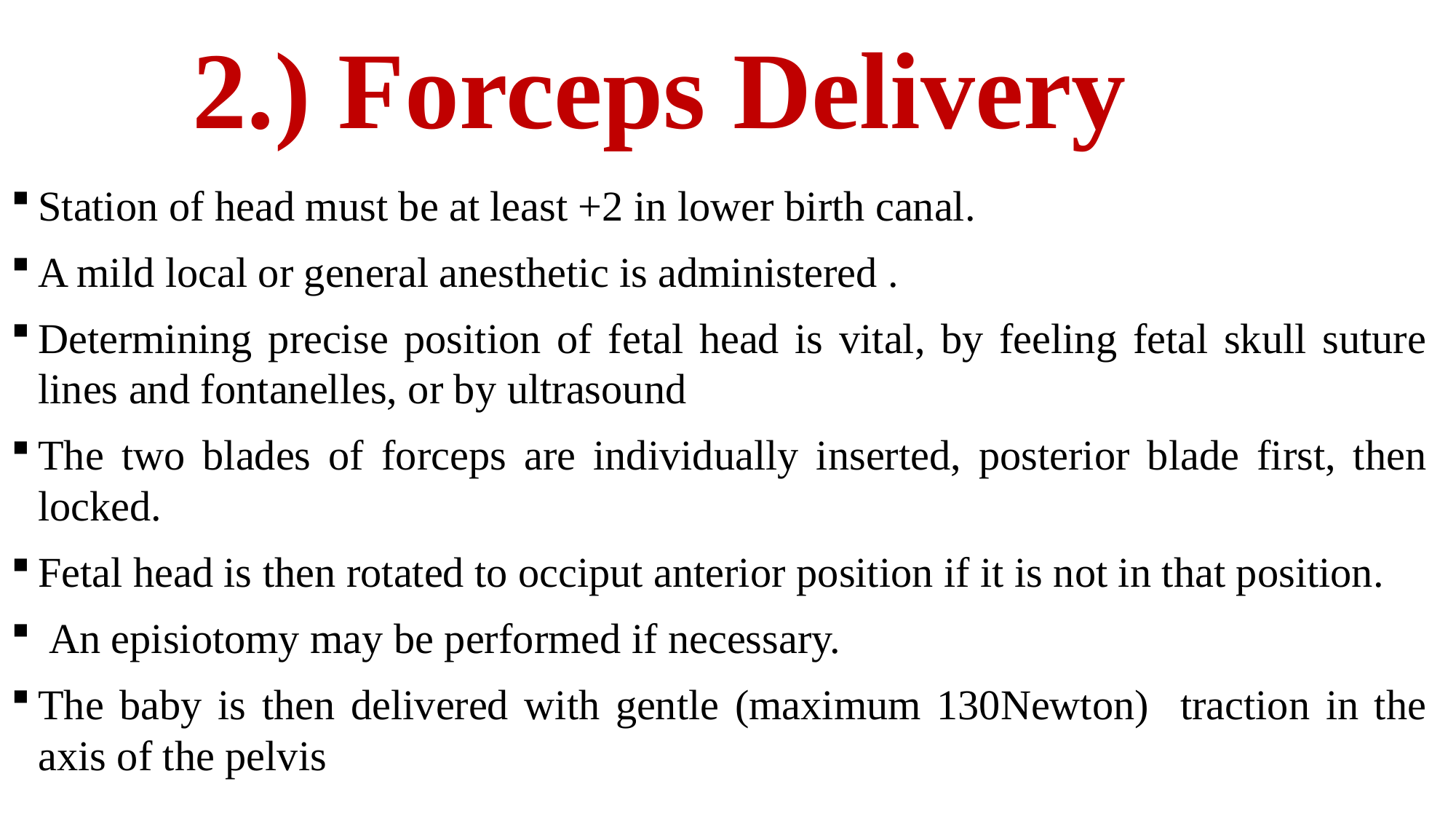

# 2.) Forceps Delivery
Station of head must be at least +2 in lower birth canal.
A mild local or general anesthetic is administered .
Determining precise position of fetal head is vital, by feeling fetal skull suture lines and fontanelles, or by ultrasound
The two blades of forceps are individually inserted, posterior blade first, then locked.
Fetal head is then rotated to occiput anterior position if it is not in that position.
 An episiotomy may be performed if necessary.
The baby is then delivered with gentle (maximum 130Newton)  traction in the axis of the pelvis